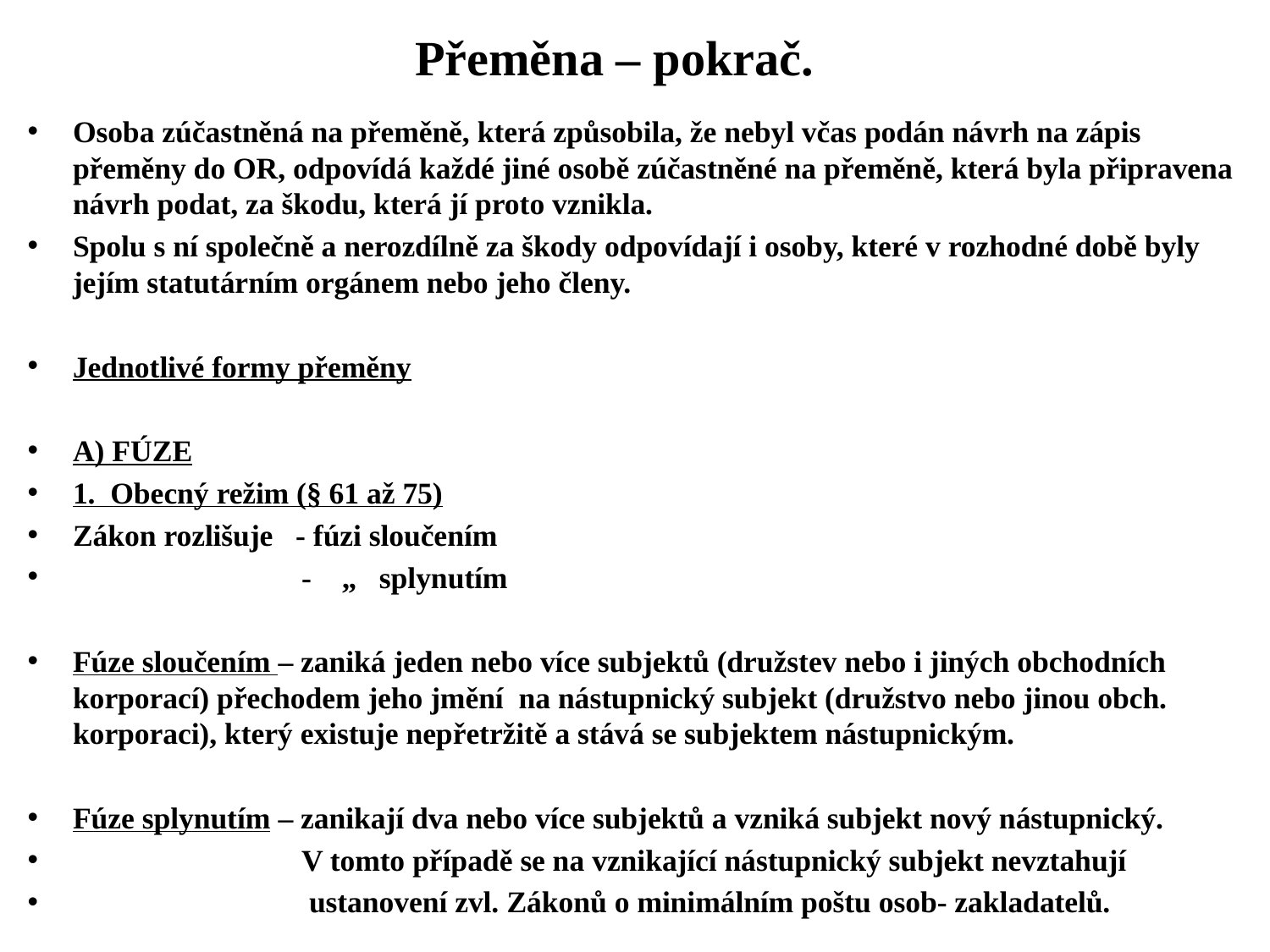

# Přeměna – pokrač.
Osoba zúčastněná na přeměně, která způsobila, že nebyl včas podán návrh na zápis přeměny do OR, odpovídá každé jiné osobě zúčastněné na přeměně, která byla připravena návrh podat, za škodu, která jí proto vznikla.
Spolu s ní společně a nerozdílně za škody odpovídají i osoby, které v rozhodné době byly jejím statutárním orgánem nebo jeho členy.

Jednotlivé formy přeměny

A) FÚZE
1.  Obecný režim (§ 61 až 75)
Zákon rozlišuje   - fúzi sloučením
                              -    „   splynutím

Fúze sloučením – zaniká jeden nebo více subjektů (družstev nebo i jiných obchodních korporací) přechodem jeho jmění  na nástupnický subjekt (družstvo nebo jinou obch. korporaci), který existuje nepřetržitě a stává se subjektem nástupnickým.

Fúze splynutím – zanikají dva nebo více subjektů a vzniká subjekt nový nástupnický.
                              V tomto případě se na vznikající nástupnický subjekt nevztahují
                               ustanovení zvl. Zákonů o minimálním poštu osob- zakladatelů.